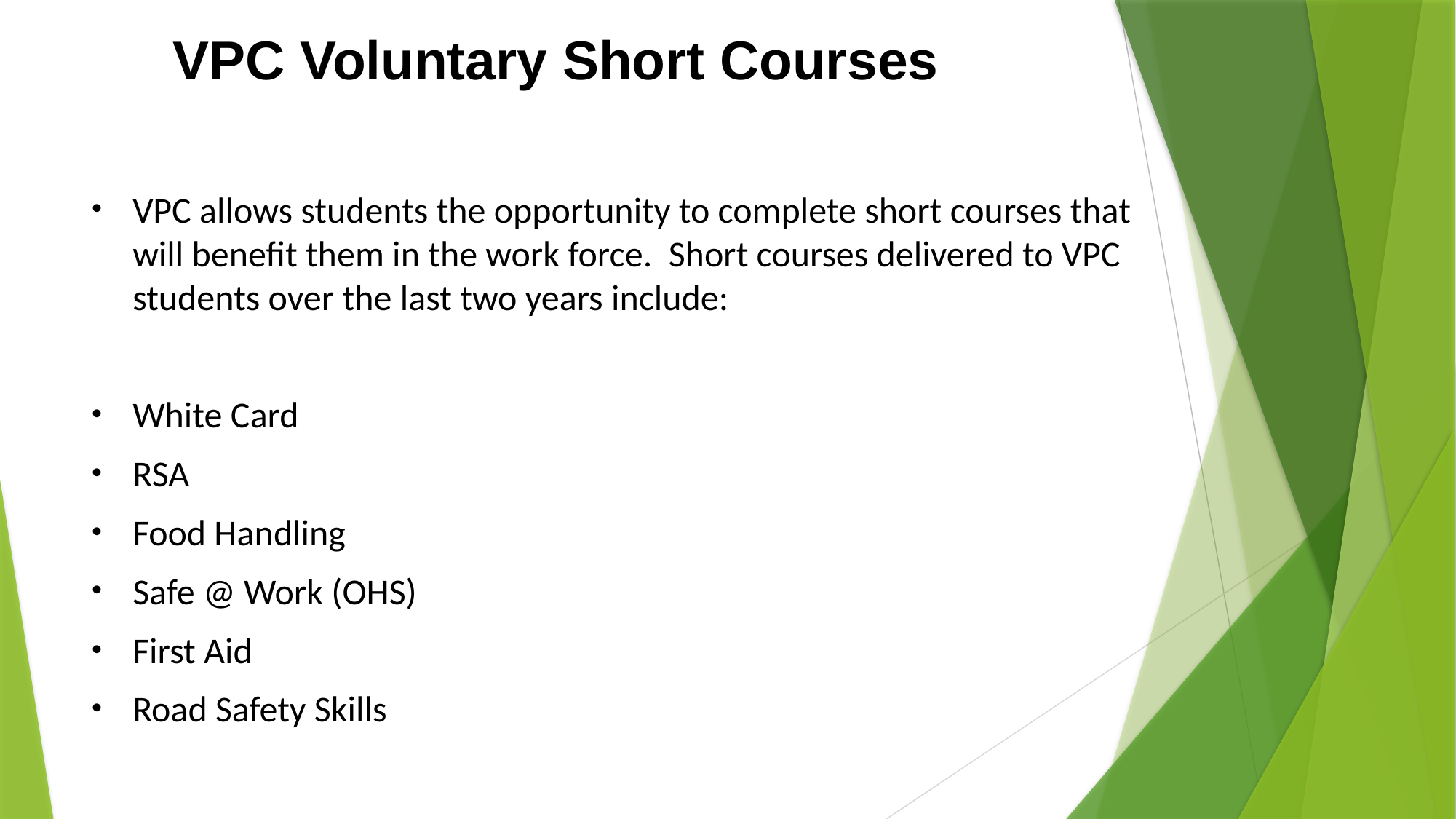

# VPC Voluntary Short Courses
VPC allows students the opportunity to complete short courses that will benefit them in the work force.  Short courses delivered to VPC students over the last two years include:

White Card
RSA
Food Handling
Safe @ Work (OHS)
First Aid
Road Safety Skills